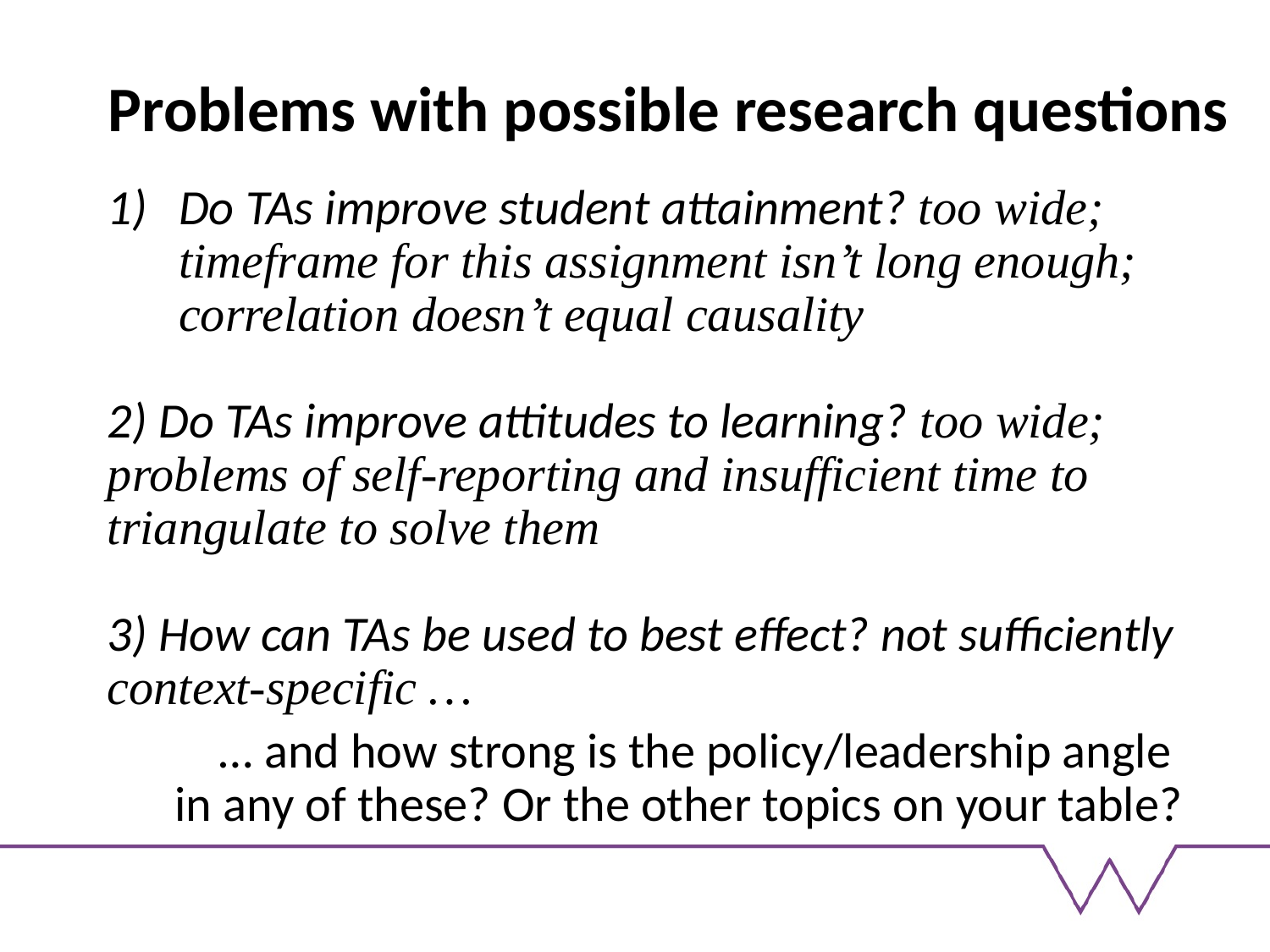

# Problems with possible research questions
Do TAs improve student attainment? too wide; timeframe for this assignment isn’t long enough; correlation doesn’t equal causality

2) Do TAs improve attitudes to learning? too wide; problems of self-reporting and insufficient time to triangulate to solve them

3) How can TAs be used to best effect? not sufficiently context-specific …
… and how strong is the policy/leadership angle
in any of these? Or the other topics on your table?